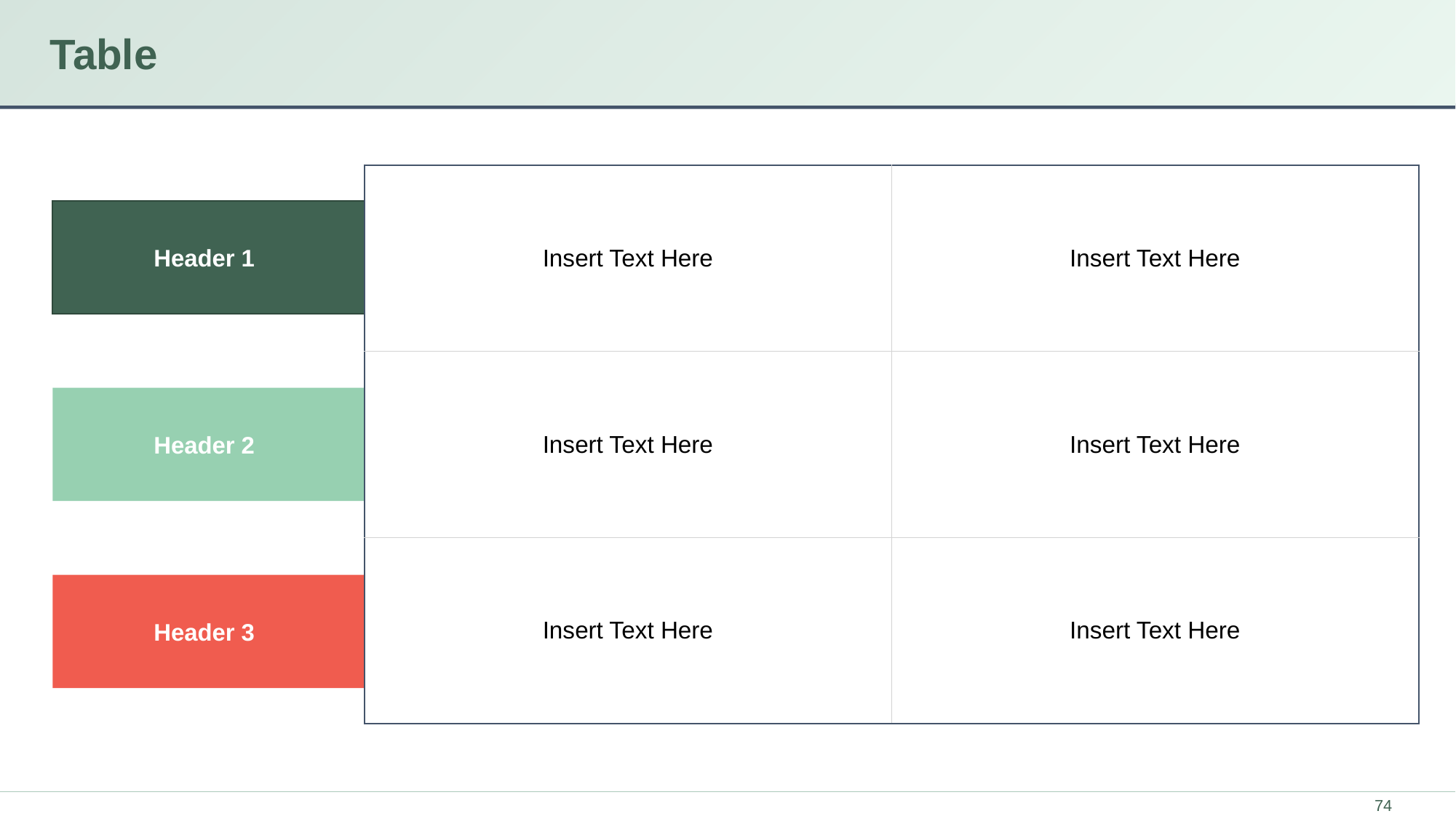

# Table
| Insert Text Here | Insert Text Here |
| --- | --- |
| Insert Text Here | Insert Text Here |
| Insert Text Here | Insert Text Here |

Header 1

Header 2

Header 3
74